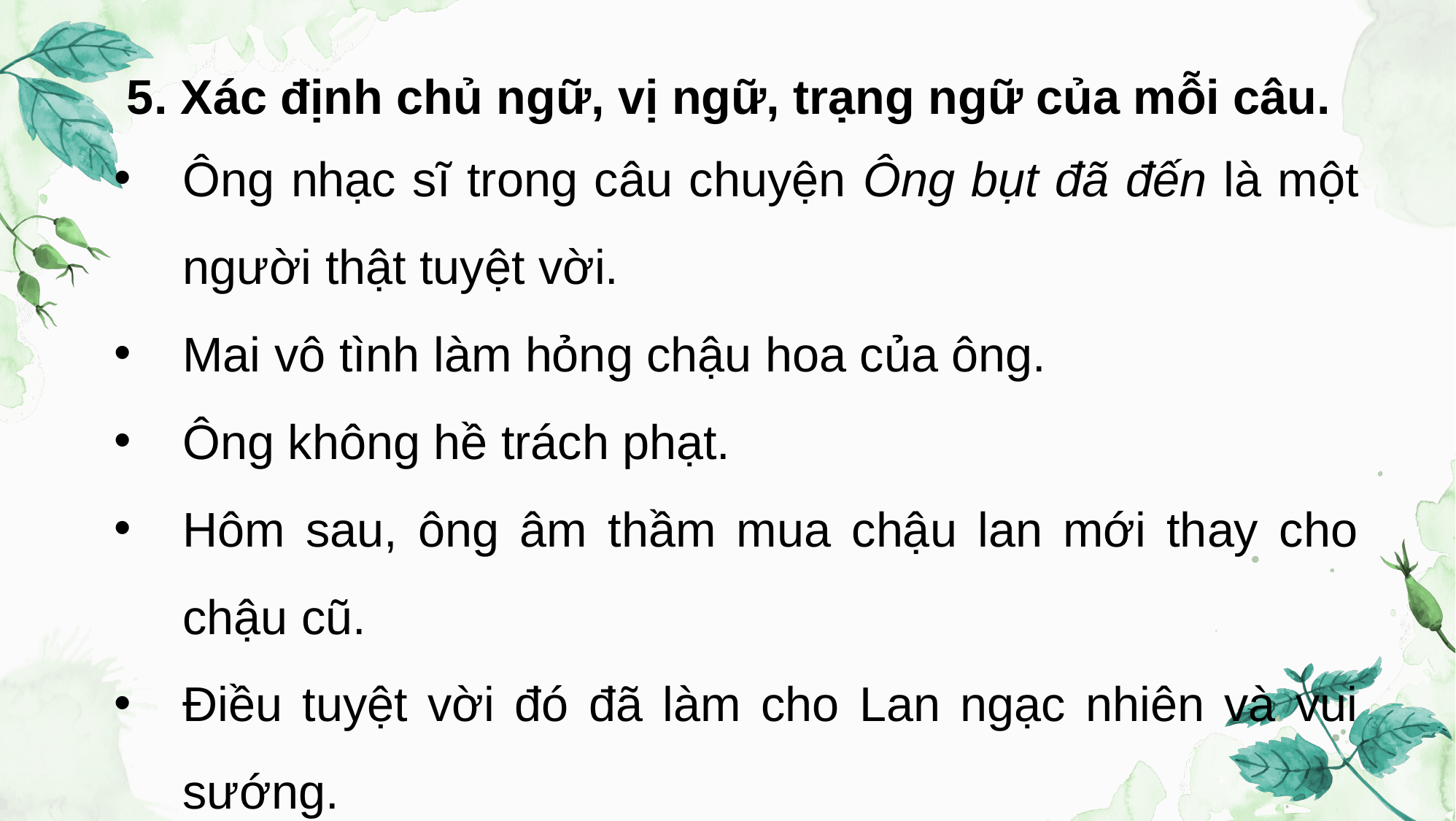

5. Xác định chủ ngữ, vị ngữ, trạng ngữ của mỗi câu.
Ông nhạc sĩ trong câu chuyện Ông bụt đã đến là một người thật tuyệt vời.
Mai vô tình làm hỏng chậu hoa của ông.
Ông không hề trách phạt.
Hôm sau, ông âm thầm mua chậu lan mới thay cho chậu cũ.
Điều tuyệt vời đó đã làm cho Lan ngạc nhiên và vui sướng.